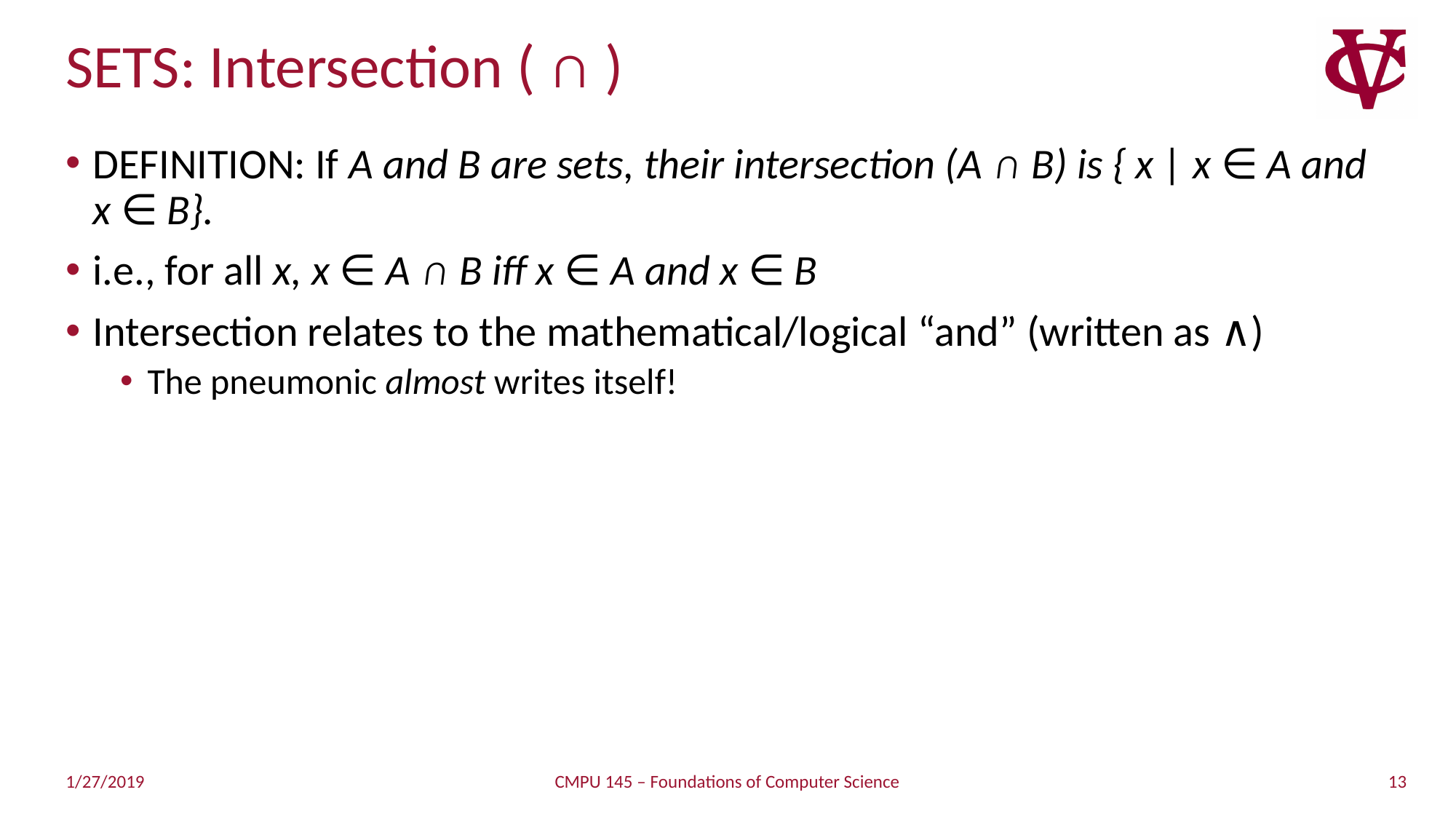

# SETS: Intersection ( ∩ )
DEFINITION: If A and B are sets, their intersection (A ∩ B) is { x | x ∈ A and x ∈ B}.
i.e., for all x, x ∈ A ∩ B iff x ∈ A and x ∈ B
Intersection relates to the mathematical/logical “and” (written as ∧)
The pneumonic almost writes itself!
13
1/27/2019
CMPU 145 – Foundations of Computer Science